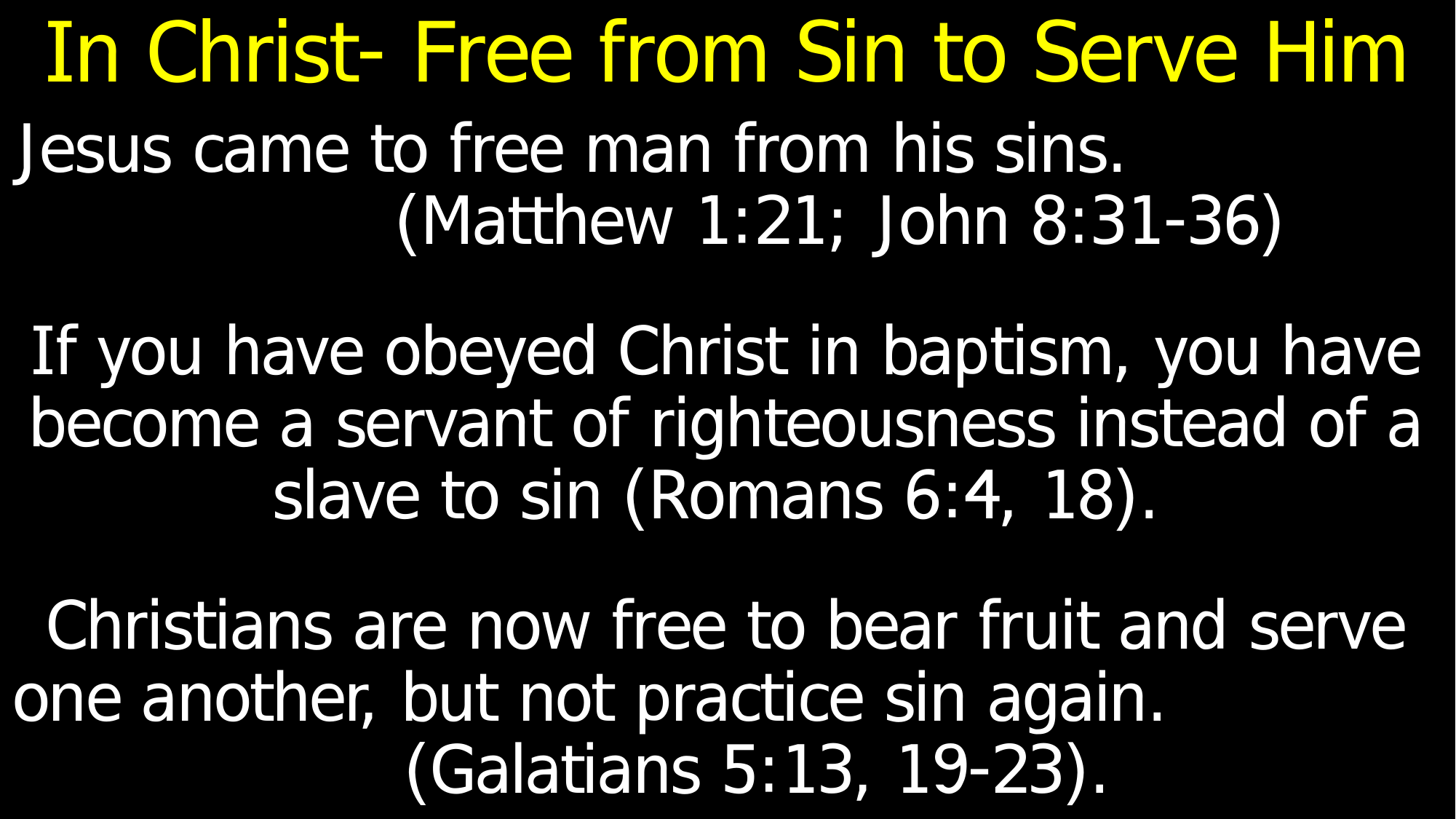

# In Christ- Free from Sin to Serve Him
Jesus came to free man from his sins.                            (Matthew 1:21; John 8:31-36)

If you have obeyed Christ in baptism, you have become a servant of righteousness instead of a slave to sin (Romans 6:4, 18).

Christians are now free to bear fruit and serve one another, but not practice sin again.                 (Galatians 5:13, 19-23).